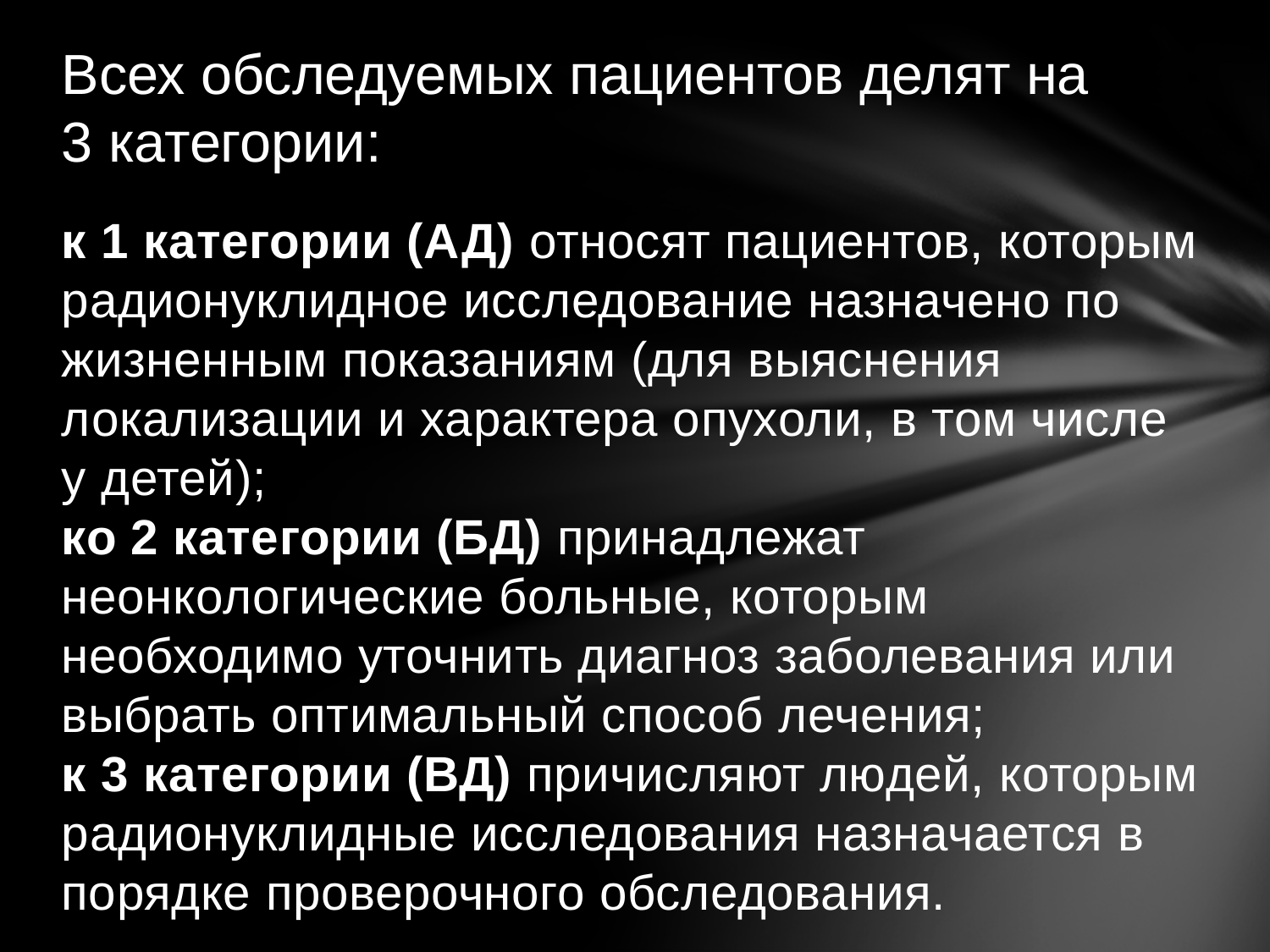

# Всех обследуемых пациентов делят на 3 категории:
к 1 категории (АД) относят пациентов, которым радионуклидное исследование назначено по жизненным показаниям (для выяснения локализации и характера опухоли, в том числе у детей);
ко 2 категории (БД) принадлежат неонкологические больные, которым необходимо уточнить диагноз заболевания или выбрать оптимальный способ лечения;
к 3 категории (ВД) причисляют людей, которым радионуклидные исследования назначается в порядке проверочного обследования.